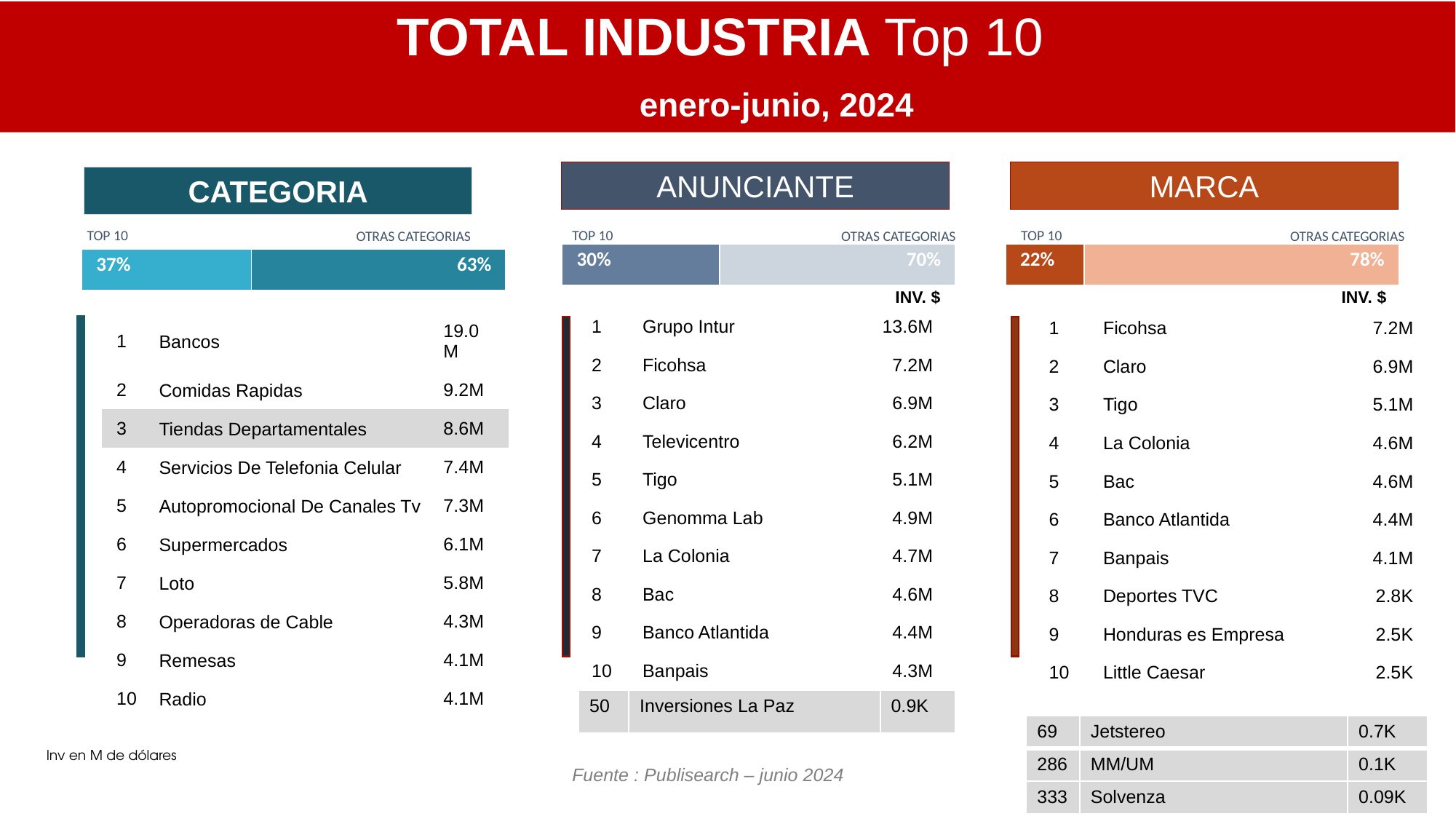

TOTAL INDUSTRIA Top 10

enero-junio, 2024
ANUNCIANTE
MARCA
CATEGORIA
TOP 10
TOP 10
TOP 10
OTRAS CATEGORIAS
OTRAS CATEGORIAS
OTRAS CATEGORIAS
| 30% | 70% |
| --- | --- |
| 22% | 78% |
| --- | --- |
| 37% | 63% |
| --- | --- |
INV. $
INV. $
| 1 | Grupo Intur | 13.6M |
| --- | --- | --- |
| 2 | Ficohsa | 7.2M |
| 3 | Claro | 6.9M |
| 4 | Televicentro | 6.2M |
| 5 | Tigo | 5.1M |
| 6 | Genomma Lab | 4.9M |
| 7 | La Colonia | 4.7M |
| 8 | Bac | 4.6M |
| 9 | Banco Atlantida | 4.4M |
| 10 | Banpais | 4.3M |
| 1 | Ficohsa | 7.2M |
| --- | --- | --- |
| 2 | Claro | 6.9M |
| 3 | Tigo | 5.1M |
| 4 | La Colonia | 4.6M |
| 5 | Bac | 4.6M |
| 6 | Banco Atlantida | 4.4M |
| 7 | Banpais | 4.1M |
| 8 | Deportes TVC | 2.8K |
| 9 | Honduras es Empresa | 2.5K |
| 10 | Little Caesar | 2.5K |
| 1 | Bancos | 19.0M |
| --- | --- | --- |
| 2 | Comidas Rapidas | 9.2M |
| 3 | Tiendas Departamentales | 8.6M |
| 4 | Servicios De Telefonia Celular | 7.4M |
| 5 | Autopromocional De Canales Tv | 7.3M |
| 6 | Supermercados | 6.1M |
| 7 | Loto | 5.8M |
| 8 | Operadoras de Cable | 4.3M |
| 9 | Remesas | 4.1M |
| 10 | Radio | 4.1M |

| 50 | Inversiones La Paz | 0.9K |
| --- | --- | --- |
| 69 | Jetstereo | 0.7K |
| --- | --- | --- |
| 286 | MM/UM | 0.1K |
| 333 | Solvenza | 0.09K |
Inv en M de dólares
Fuente : Publisearch – junio 2024